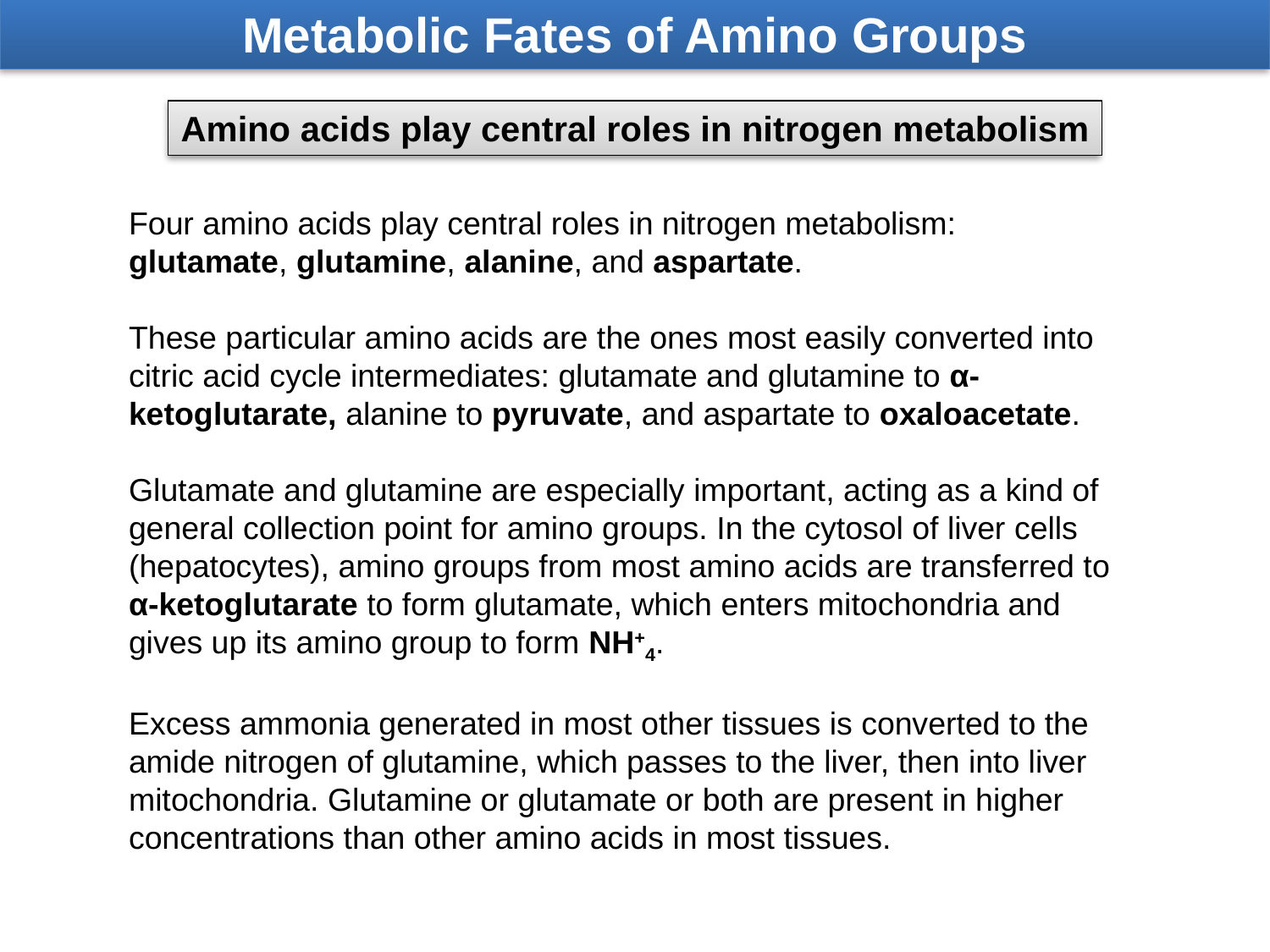

Metabolic Fates of Amino Groups
Amino acids play central roles in nitrogen metabolism

Four amino acids play central roles in nitrogen metabolism: glutamate, glutamine, alanine, and aspartate.

These particular amino acids are the ones most easily converted into citric acid cycle intermediates: glutamate and glutamine to α-ketoglutarate, alanine to pyruvate, and aspartate to oxaloacetate.

Glutamate and glutamine are especially important, acting as a kind of general collection point for amino groups. In the cytosol of liver cells (hepatocytes), amino groups from most amino acids are transferred to α-ketoglutarate to form glutamate, which enters mitochondria and gives up its amino group to form NH+4.

Excess ammonia generated in most other tissues is converted to the amide nitrogen of glutamine, which passes to the liver, then into liver mitochondria. Glutamine or glutamate or both are present in higher concentrations than other amino acids in most tissues.